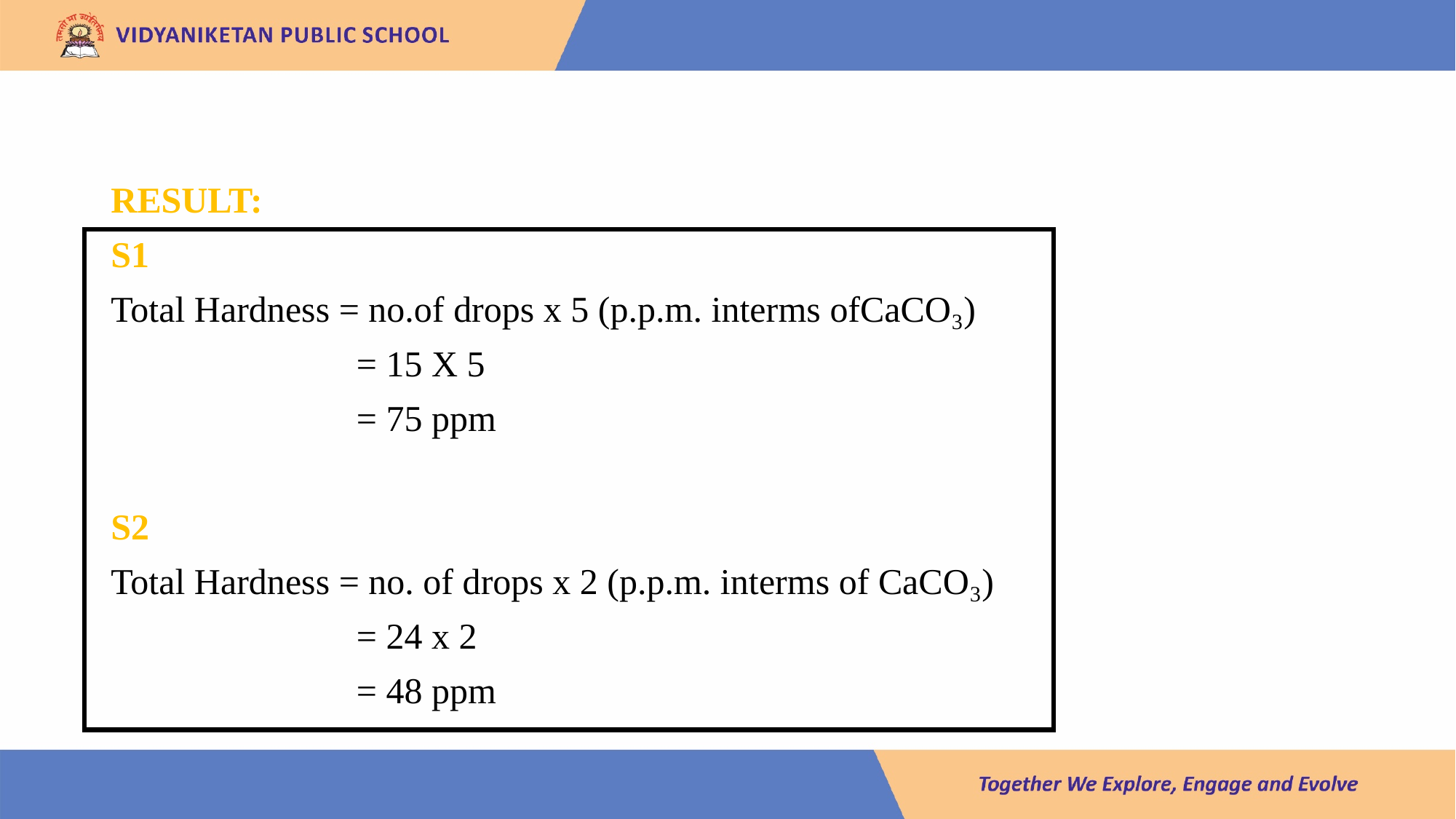

#
RESULT:
S1
Total Hardness = no.of drops x 5 (p.p.m. interms ofCaCO₃)
                           = 15 X 5
                           = 75 ppm

S2
Total Hardness = no. of drops x 2 (p.p.m. interms of CaCO₃)
                           = 24 x 2
                           = 48 ppm

Lake 2022
18